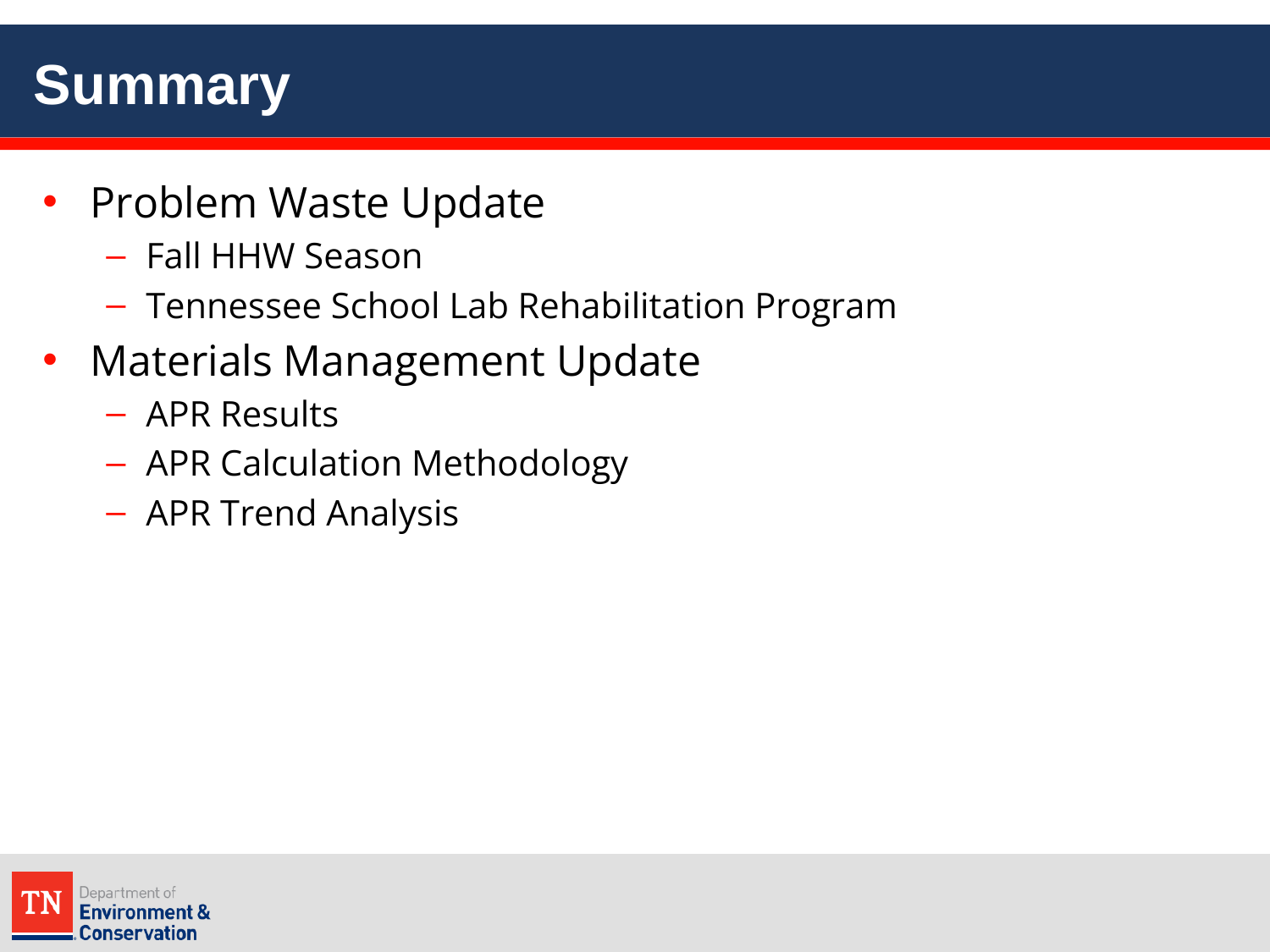

# Summary
Problem Waste Update
Fall HHW Season
Tennessee School Lab Rehabilitation Program
Materials Management Update
APR Results
APR Calculation Methodology
APR Trend Analysis